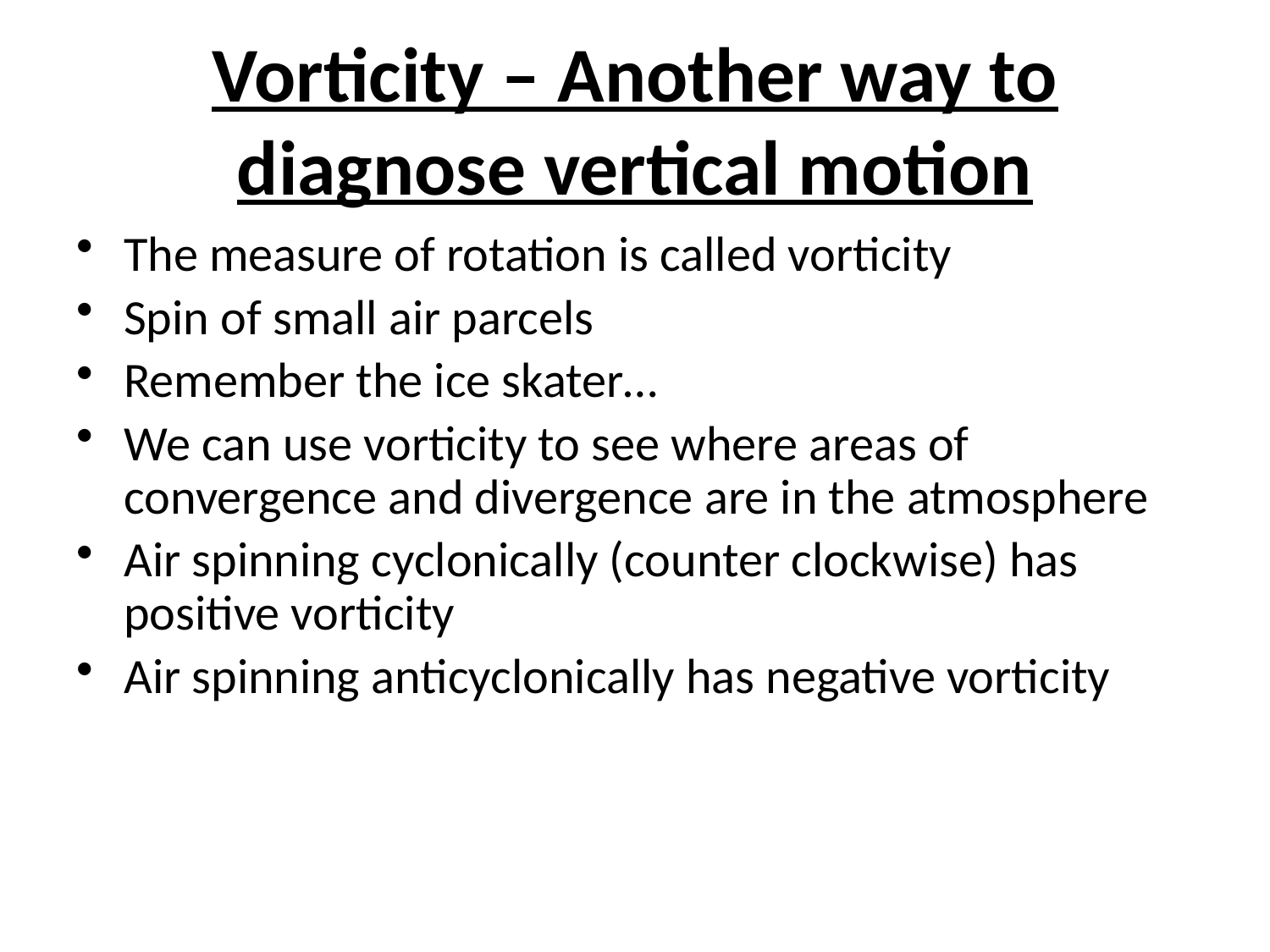

# Vorticity – Another way to diagnose vertical motion
The measure of rotation is called vorticity
Spin of small air parcels
Remember the ice skater…
We can use vorticity to see where areas of convergence and divergence are in the atmosphere
Air spinning cyclonically (counter clockwise) has positive vorticity
Air spinning anticyclonically has negative vorticity